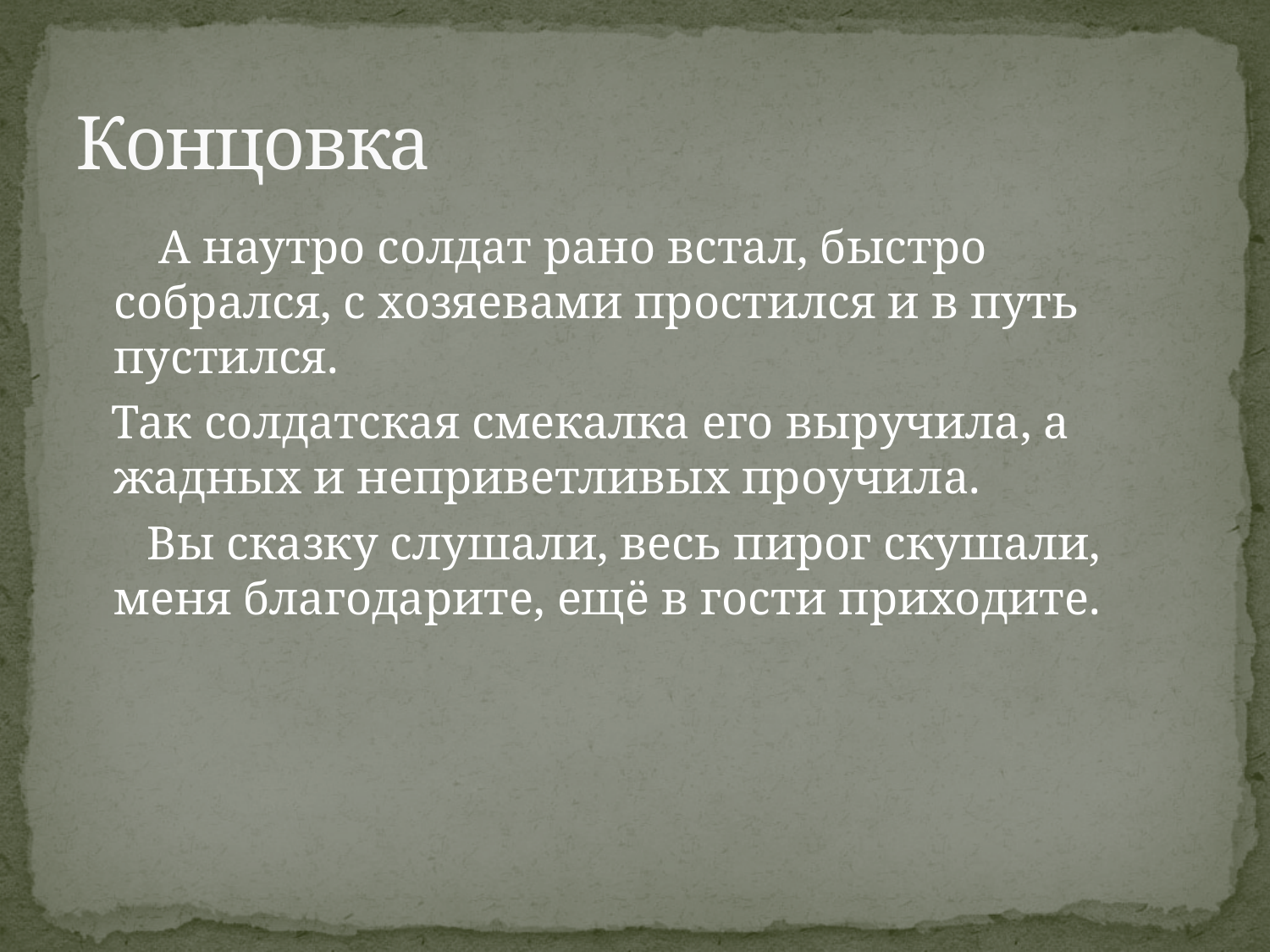

# Концовка
       А наутро солдат рано встал, быстро собрался, с хозяевами простился и в путь пустился.
   Так солдатская смекалка его выручила, а жадных и неприветливых проучила.
      Вы сказку слушали, весь пирог скушали, меня благодарите, ещё в гости приходите.